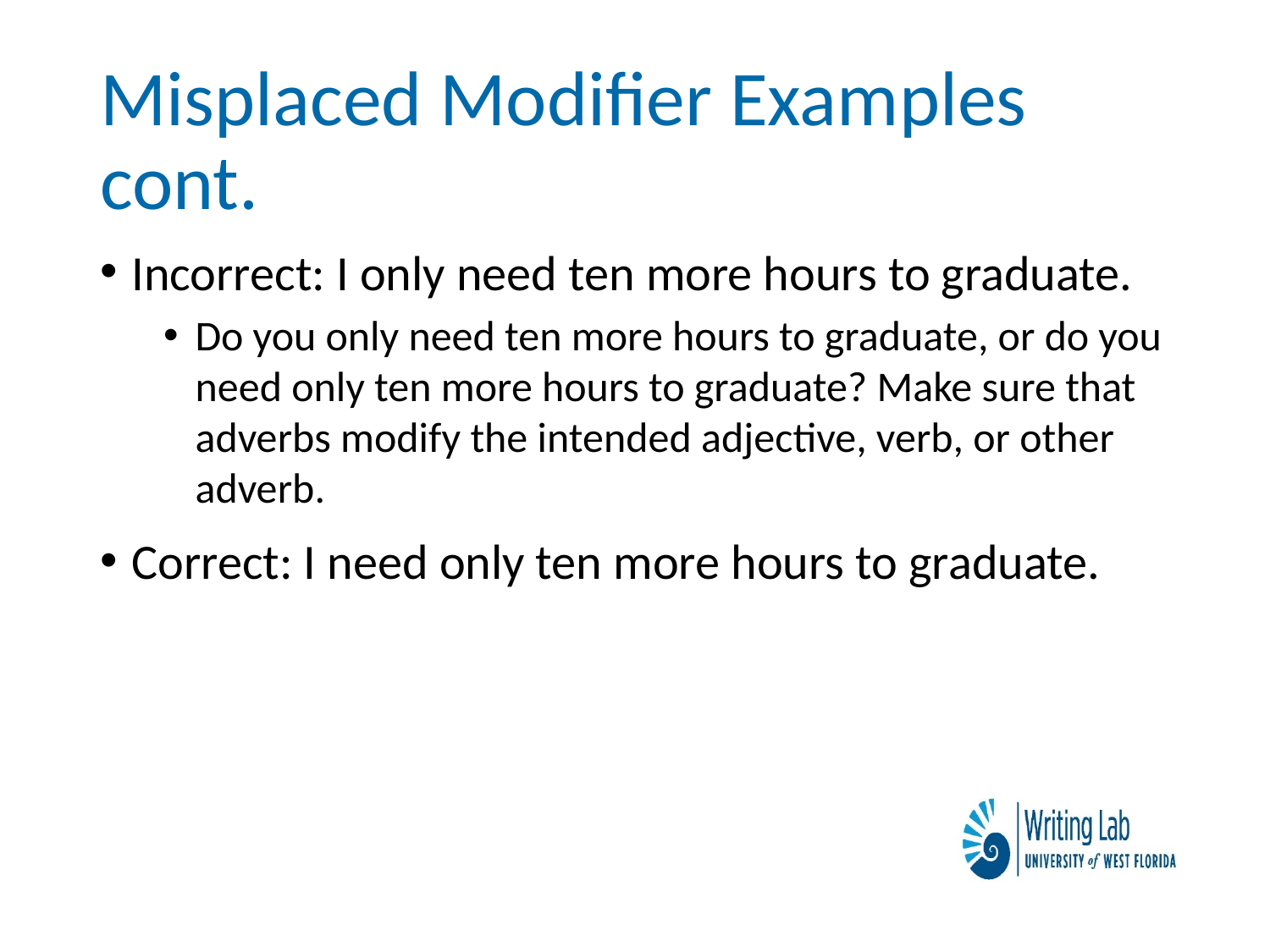

# Misplaced Modifier Examples cont.
Incorrect: I only need ten more hours to graduate.
Do you only need ten more hours to graduate, or do you need only ten more hours to graduate? Make sure that adverbs modify the intended adjective, verb, or other adverb.
Correct: I need only ten more hours to graduate.